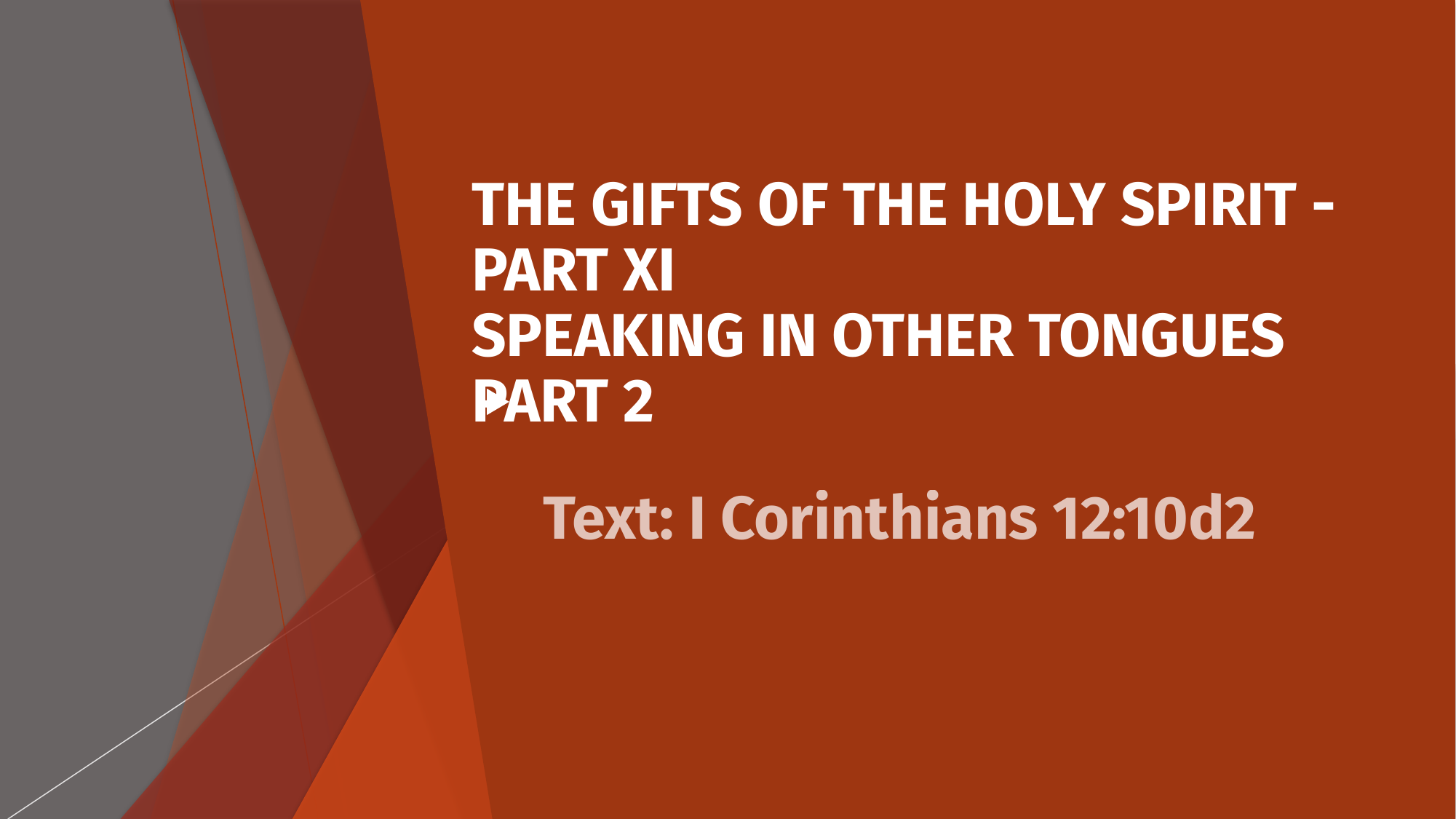

# THE GIFTS OF THE HOLY SPIRIT - PART XI SPEAKING IN OTHER TONGUES PART 2

Text: I Corinthians 12:10d2